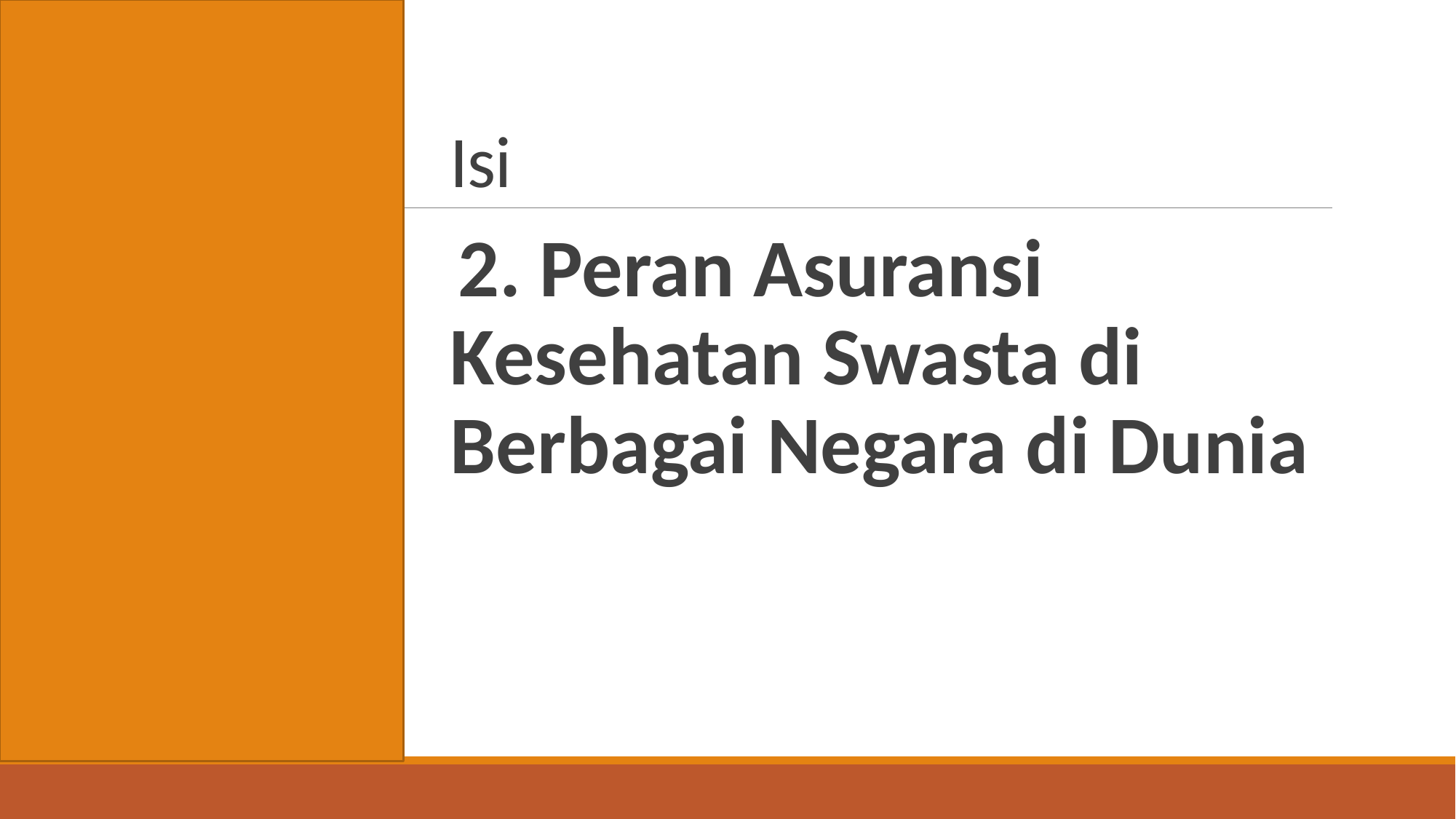

# Isi
2. Peran Asuransi Kesehatan Swasta di Berbagai Negara di Dunia